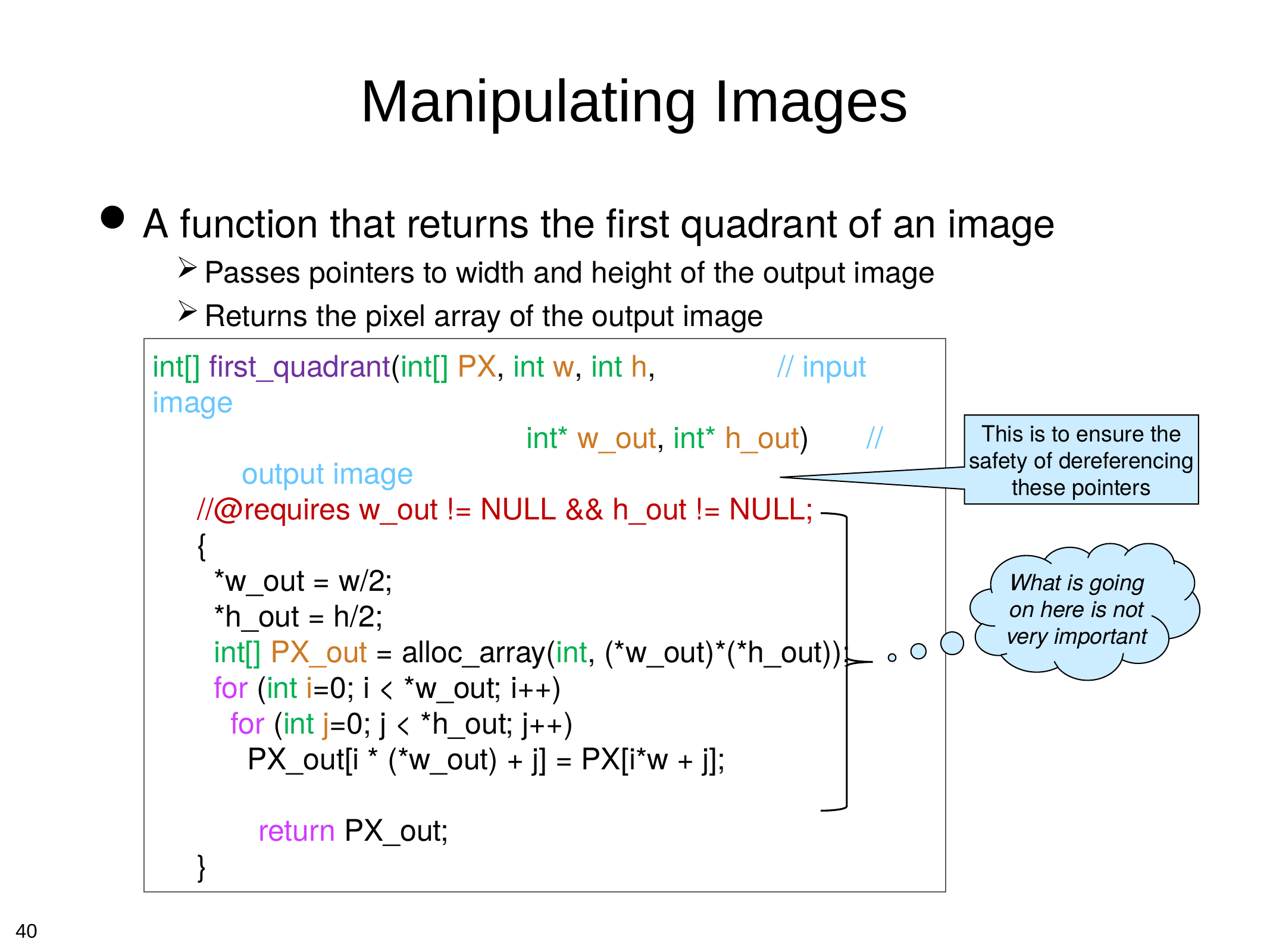

# Manipulating Images
A function that returns the first quadrant of an image
Passes pointers to width and height of the output image
Returns the pixel array of the output image
int[] first_quadrant(int[] PX, int w, int h,		// input image
				  int* w_out, int* h_out)	// output image
//@requires w_out != NULL && h_out != NULL;
{
  *w_out = w/2;
  *h_out = h/2;
  int[] PX_out = alloc_array(int, (*w_out)*(*h_out));
  for (int i=0; i < *w_out; i++)
    for (int j=0; j < *h_out; j++)
      PX_out[i * (*w_out) + j] = PX[i*w + j];
  return PX_out;
}
This is to ensure the
safety of dereferencing
these pointers

What is going
on here is not
very important
40